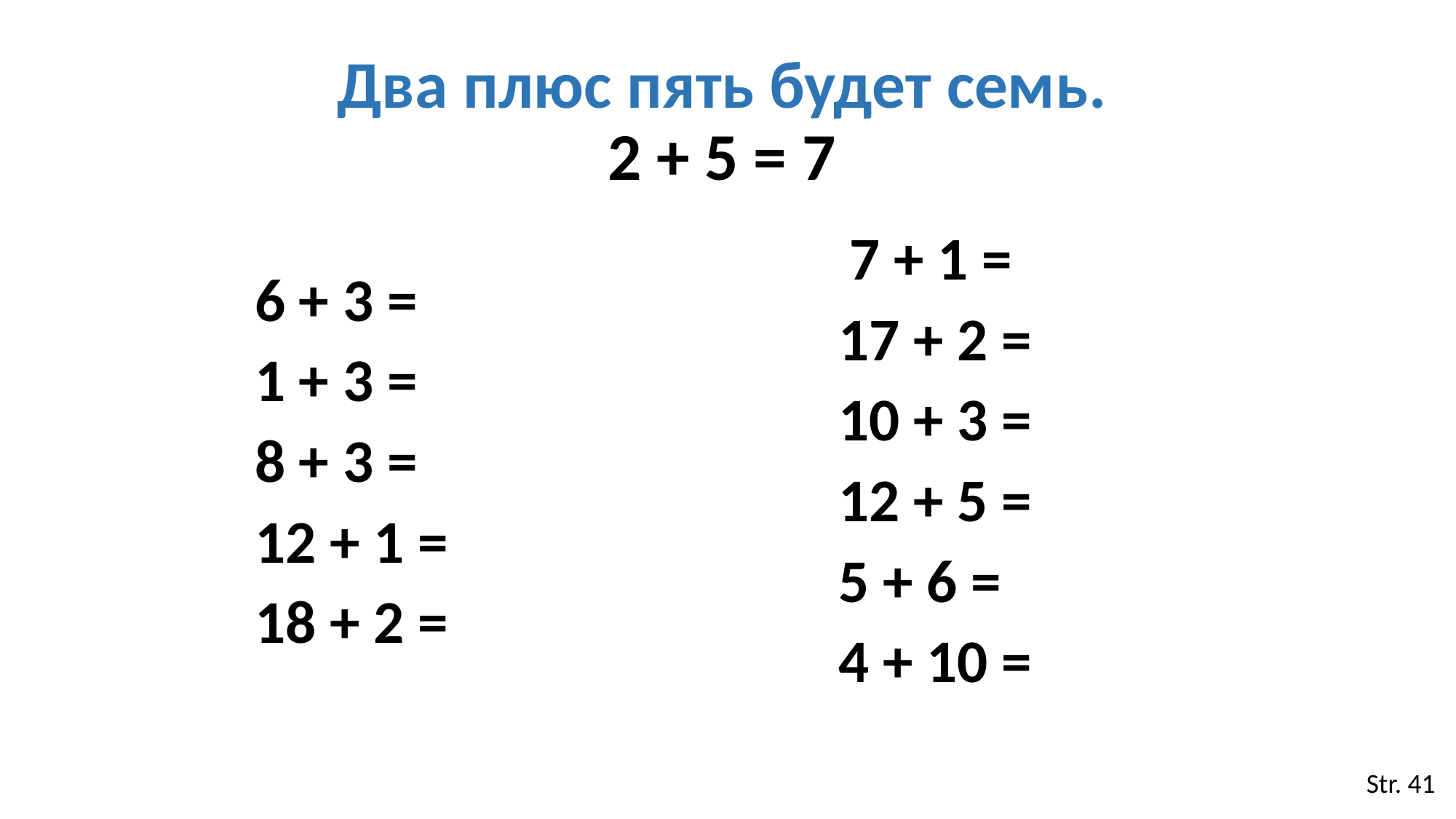

# Два плюс пять будет семь. 2 + 5 = 7
 7 + 1 =
17 + 2 =
10 + 3 =
12 + 5 =
5 + 6 =
4 + 10 =

6 + 3 =
1 + 3 =
8 + 3 =
12 + 1 =
18 + 2 =

Str. 41